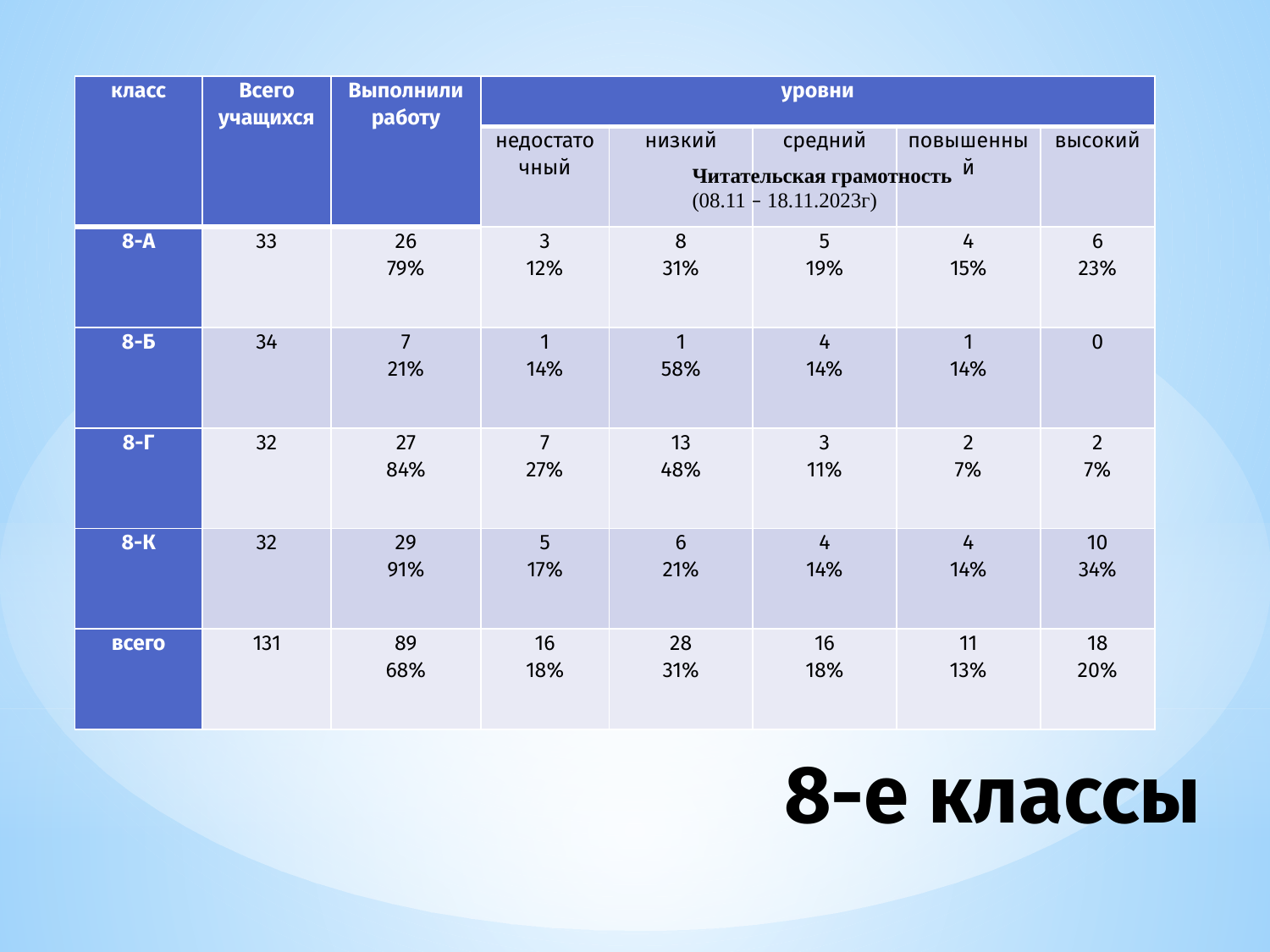

| класс | Всего учащихся | Выполнили работу | уровни |  |  |  |  |
| --- | --- | --- | --- | --- | --- | --- | --- |
|  |  |  | недостаточный | низкий | средний | повышенный | высокий |
| 8-А | 33 | 26 79% | 3 12% | 8 31% | 5 19% | 4 15% | 6 23% |
| 8-Б | 34 | 7 21% | 1 14% | 1 58% | 4 14% | 1 14% | 0 |
| 8-Г | 32 | 27 84% | 7 27% | 13 48% | 3 11% | 2 7% | 2 7% |
| 8-К | 32 | 29 91% | 5 17% | 6 21% | 4 14% | 4 14% | 10 34% |
| всего | 131 | 89 68% | 16 18% | 28 31% | 16 18% | 11 13% | 18 20% |
Читательская грамотность
(08.11 – 18.11.2023г)

# 8-е классы